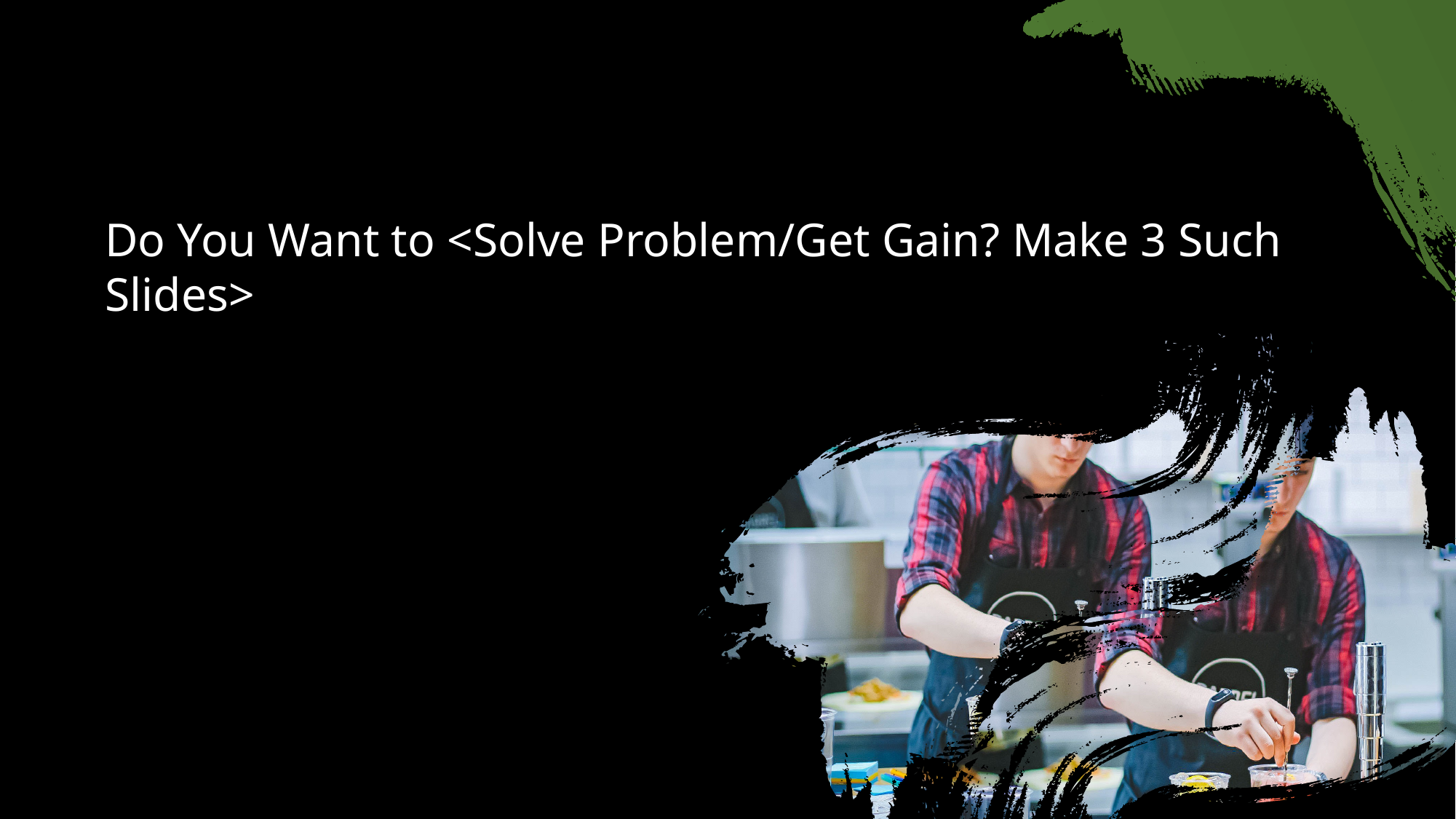

# Do You Want to <Solve Problem/Get Gain? Make 3 Such Slides>